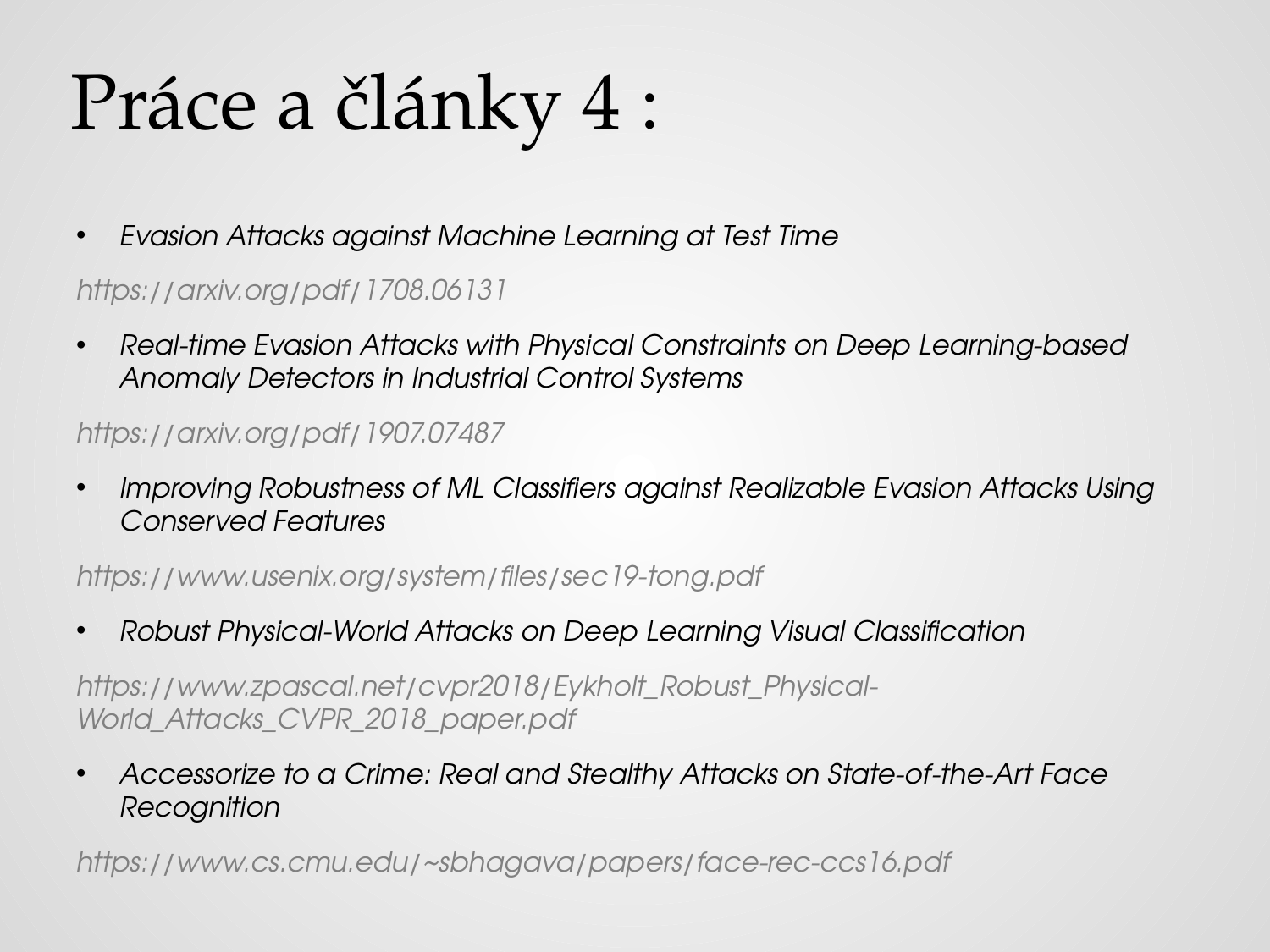

# Práce a články 4 :
Evasion Attacks against Machine Learning at Test Time
https://arxiv.org/pdf/1708.06131
Real-time Evasion Attacks with Physical Constraints on Deep Learning-based Anomaly Detectors in Industrial Control Systems
https://arxiv.org/pdf/1907.07487
Improving Robustness of ML Classifiers against Realizable Evasion Attacks Using Conserved Features
https://www.usenix.org/system/files/sec19-tong.pdf
Robust Physical-World Attacks on Deep Learning Visual Classification
https://www.zpascal.net/cvpr2018/Eykholt_Robust_Physical-World_Attacks_CVPR_2018_paper.pdf
Accessorize to a Crime: Real and Stealthy Attacks on State-of-the-Art Face Recognition
https://www.cs.cmu.edu/~sbhagava/papers/face-rec-ccs16.pdf